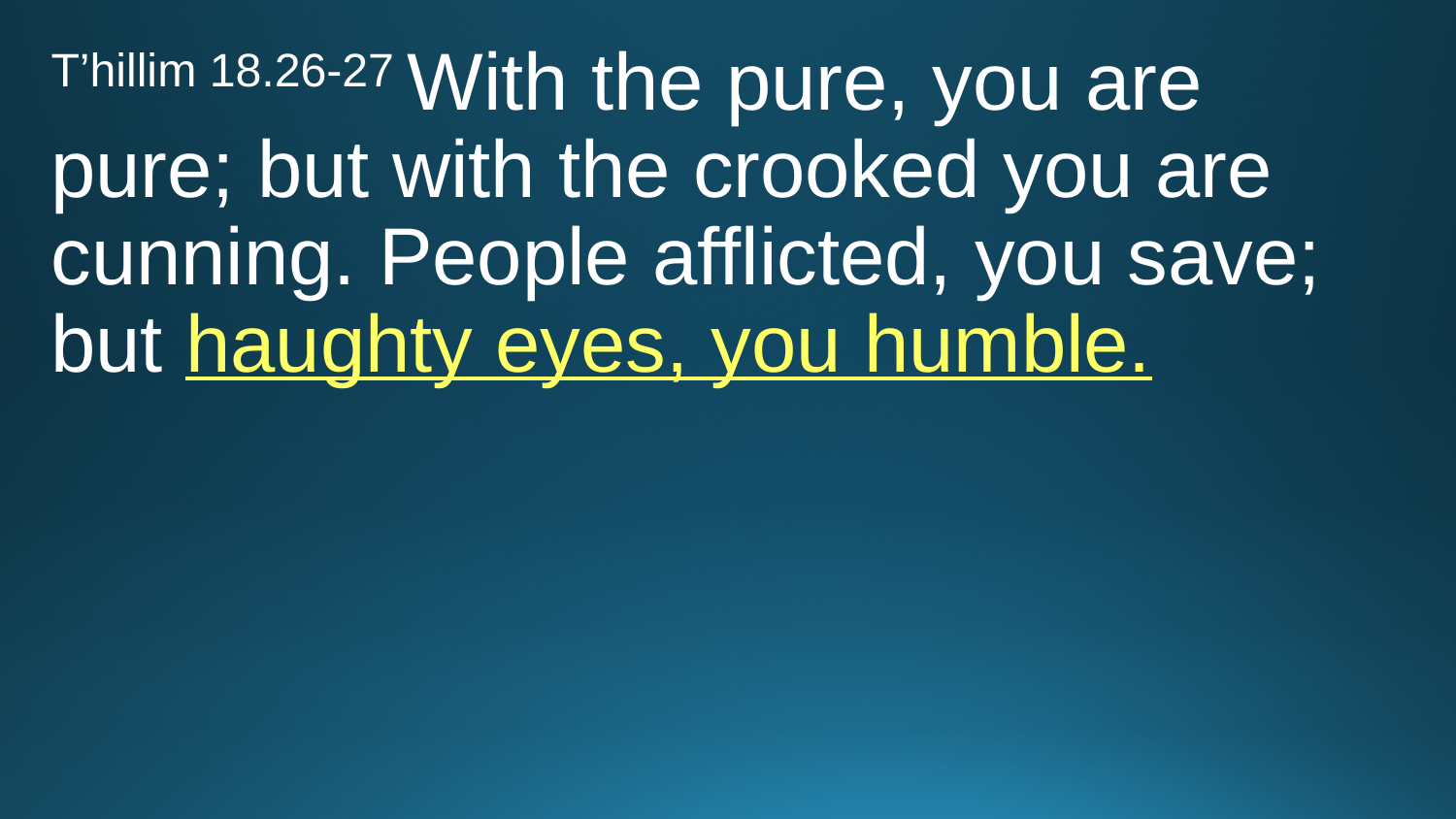

T’hillim 18.26-27 With the pure, you are pure; but with the crooked you are cunning. People afflicted, you save; but haughty eyes, you humble.